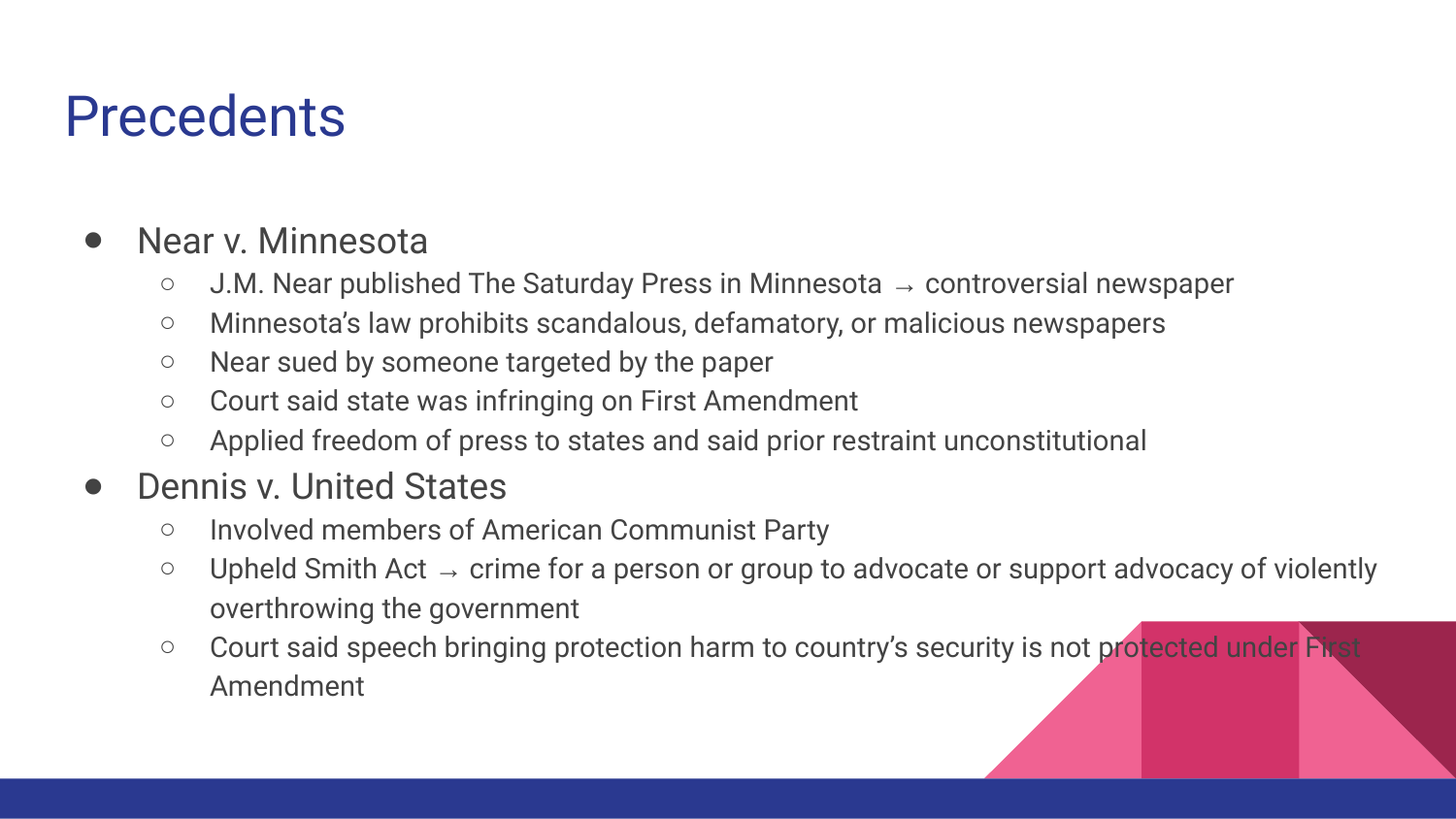

# Precedents
Near v. Minnesota
J.M. Near published The Saturday Press in Minnesota → controversial newspaper
Minnesota’s law prohibits scandalous, defamatory, or malicious newspapers
Near sued by someone targeted by the paper
Court said state was infringing on First Amendment
Applied freedom of press to states and said prior restraint unconstitutional
Dennis v. United States
Involved members of American Communist Party
Upheld Smith Act → crime for a person or group to advocate or support advocacy of violently overthrowing the government
Court said speech bringing protection harm to country’s security is not protected under First Amendment